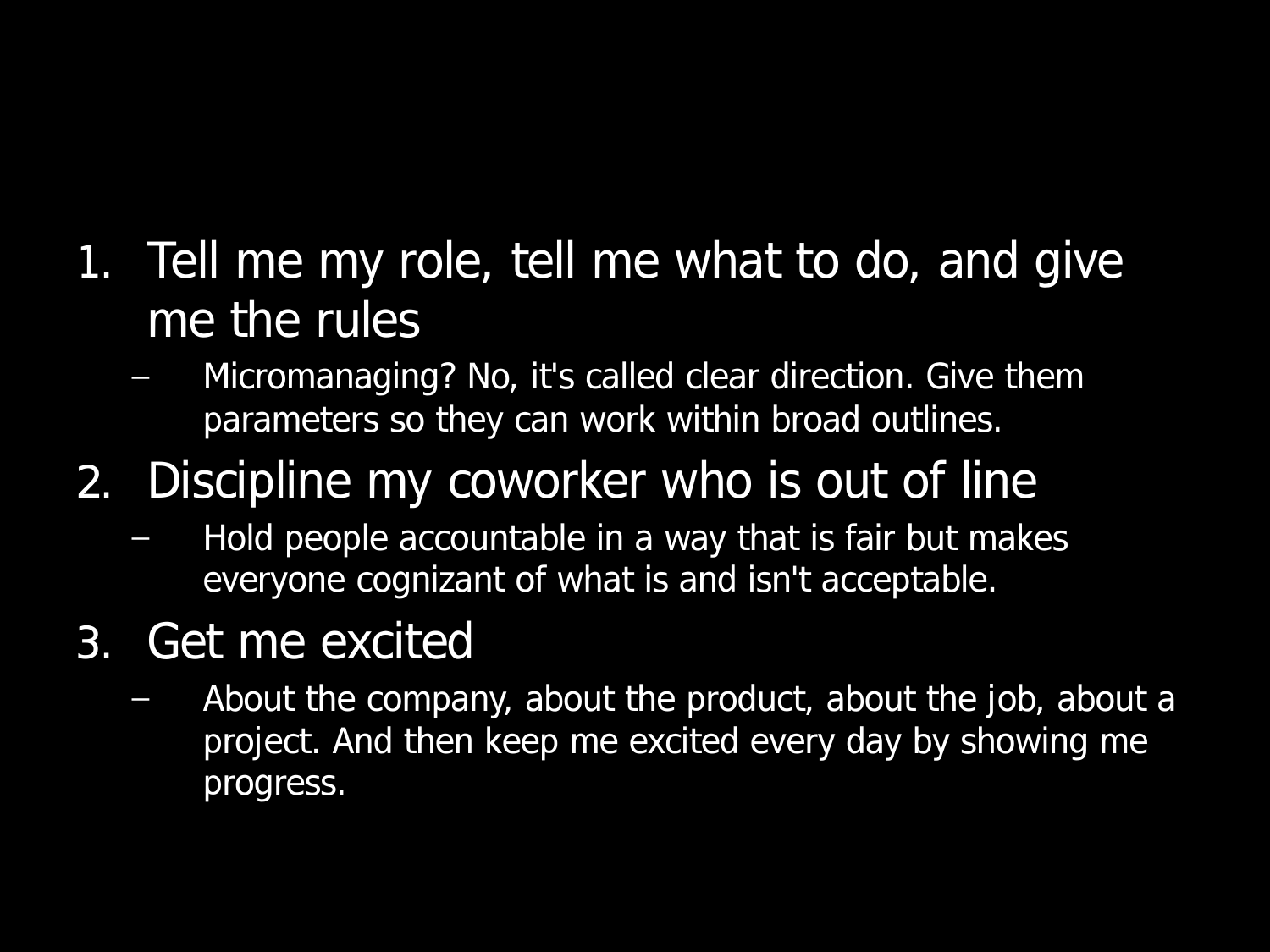

#
Tell me my role, tell me what to do, and give me the rules
Micromanaging? No, it's called clear direction. Give them parameters so they can work within broad outlines.
Discipline my coworker who is out of line
Hold people accountable in a way that is fair but makes everyone cognizant of what is and isn't acceptable.
Get me excited
About the company, about the product, about the job, about a project. And then keep me excited every day by showing me progress.